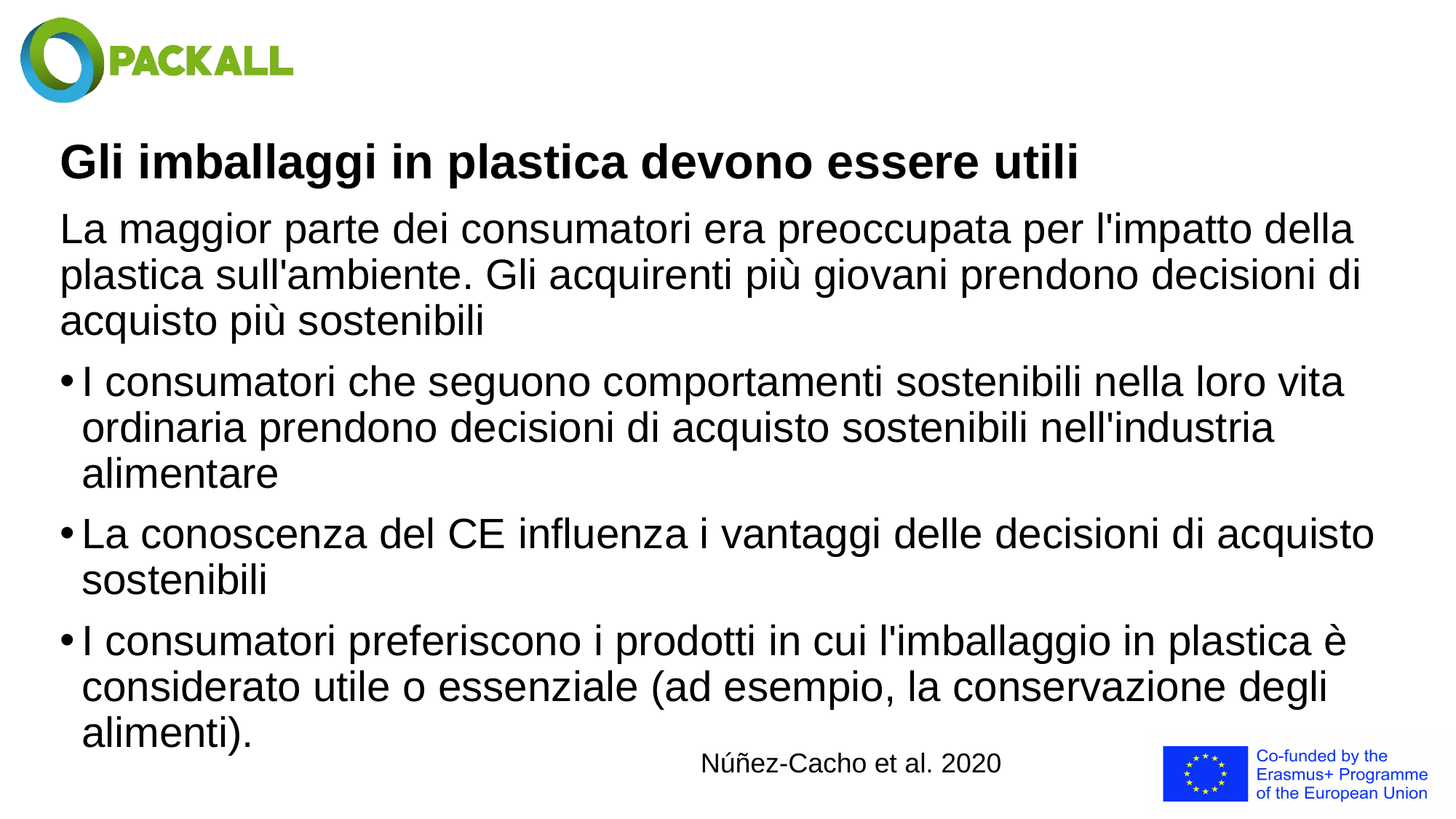

# Gli imballaggi in plastica devono essere utili

La maggior parte dei consumatori era preoccupata per l'impatto della plastica sull'ambiente. Gli acquirenti più giovani prendono decisioni di acquisto più sostenibili
I consumatori che seguono comportamenti sostenibili nella loro vita ordinaria prendono decisioni di acquisto sostenibili nell'industria alimentare
La conoscenza del CE influenza i vantaggi delle decisioni di acquisto sostenibili
I consumatori preferiscono i prodotti in cui l'imballaggio in plastica è considerato utile o essenziale (ad esempio, la conservazione degli alimenti).
Núñez-Cacho et al. 2020